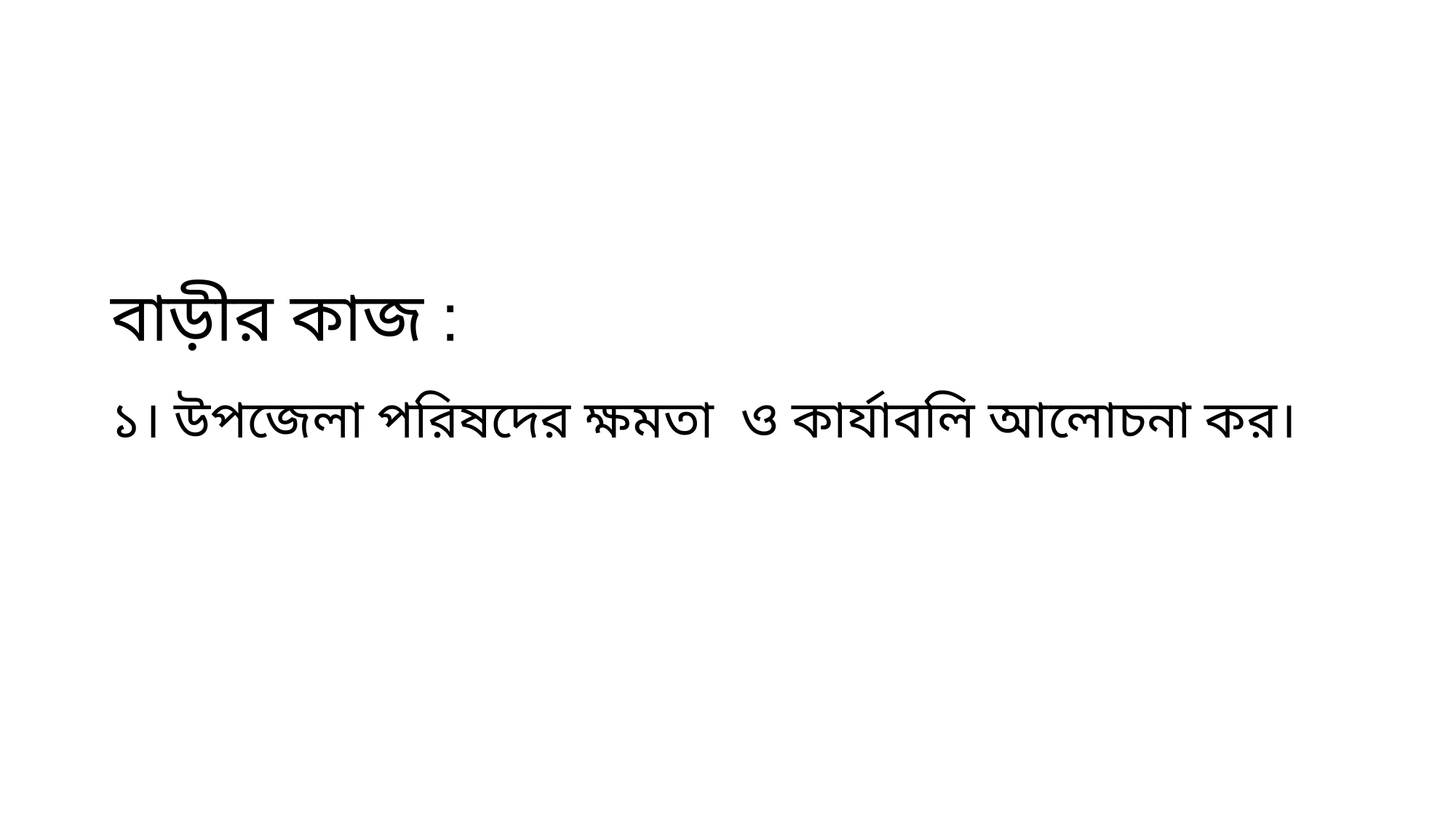

# বাড়ীর কাজ :
১। উপজেলা পরিষদের ক্ষমতা  ও কার্যাবলি আলোচনা কর।